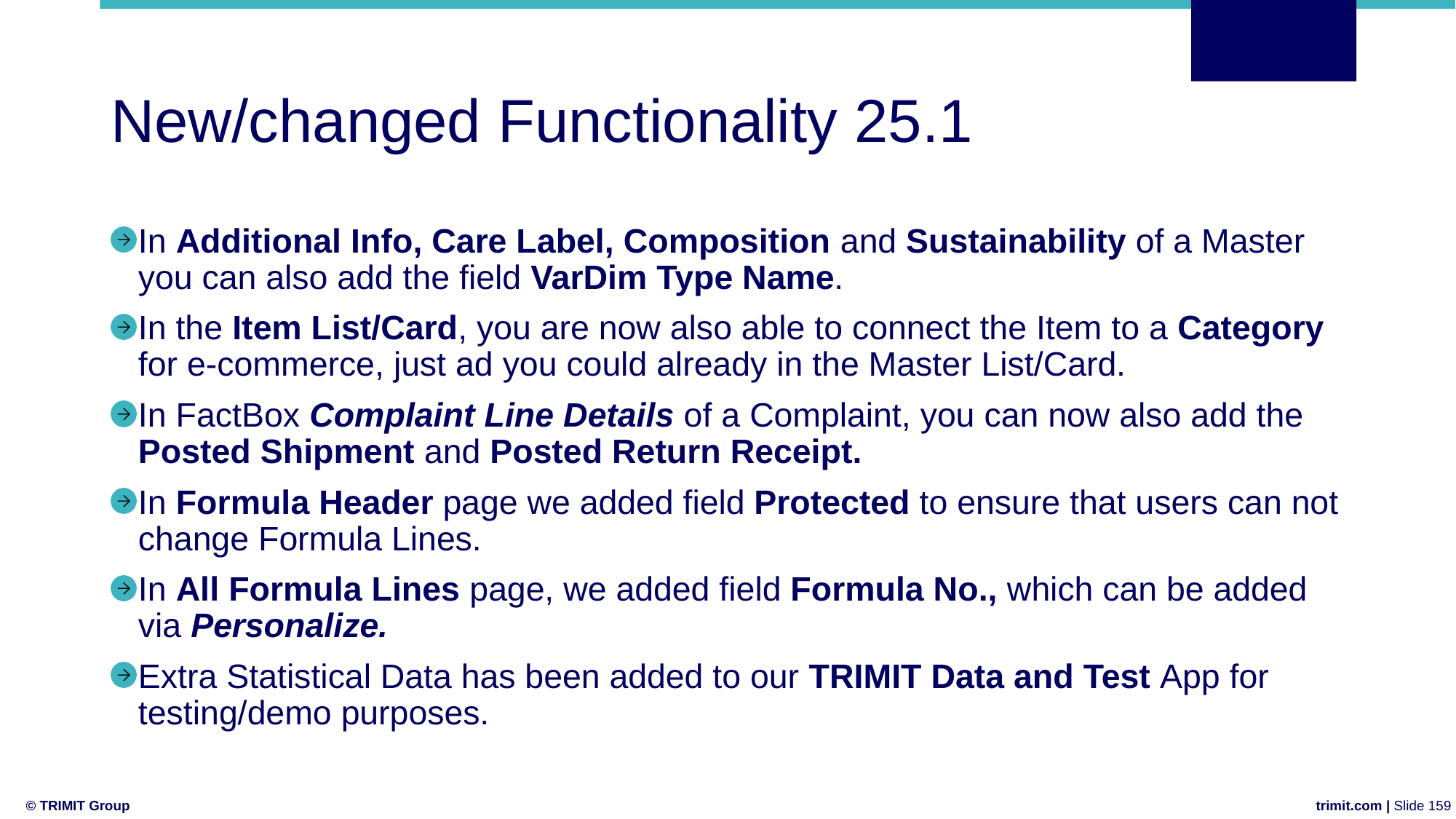

# New/changed Functionality 25.1
In Additional Info, Care Label, Composition and Sustainability of a Master you can also add the field VarDim Type Name.
In the Item List/Card, you are now also able to connect the Item to a Category for e-commerce, just ad you could already in the Master List/Card.
In FactBox Complaint Line Details of a Complaint, you can now also add the Posted Shipment and Posted Return Receipt.
In Formula Header page we added field Protected to ensure that users can not change Formula Lines.
In All Formula Lines page, we added field Formula No., which can be added via Personalize.
Extra Statistical Data has been added to our TRIMIT Data and Test App for testing/demo purposes.